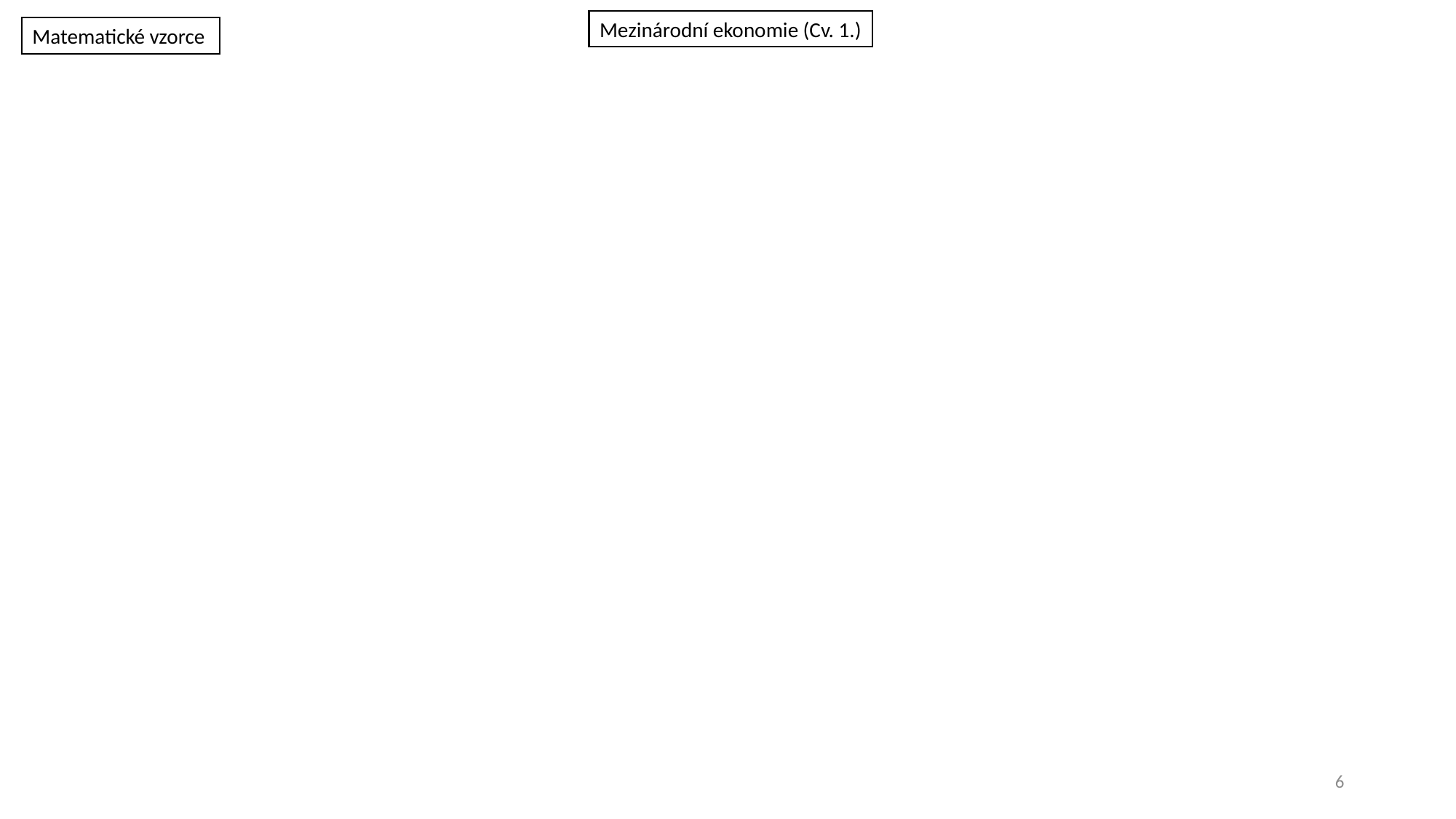

Mezinárodní ekonomie (Cv. 1.)
Matematické vzorce
6